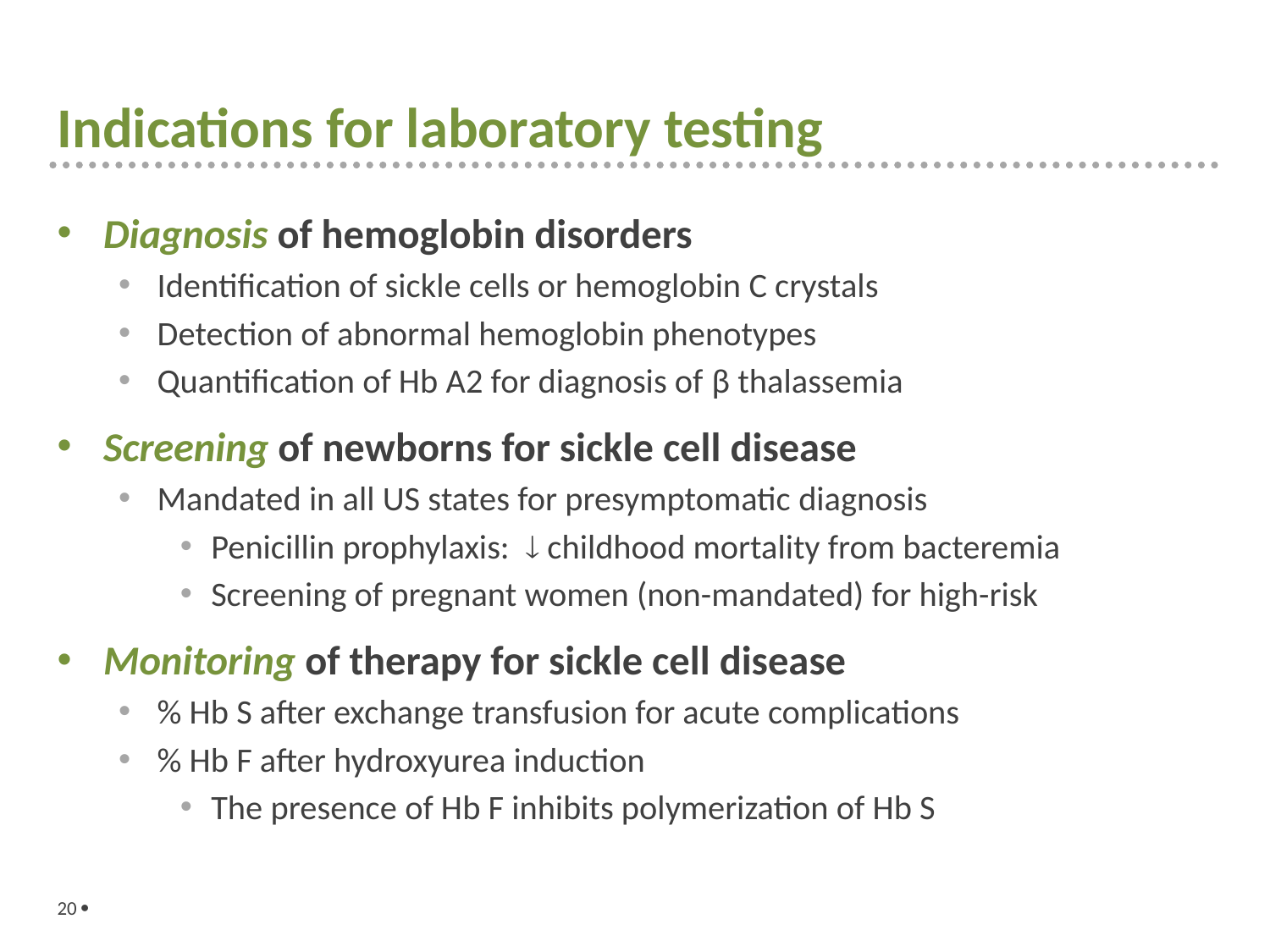

# Indications for laboratory testing
Diagnosis of hemoglobin disorders
Identification of sickle cells or hemoglobin C crystals
Detection of abnormal hemoglobin phenotypes
Quantification of Hb A2 for diagnosis of β thalassemia
Screening of newborns for sickle cell disease
Mandated in all US states for presymptomatic diagnosis
Penicillin prophylaxis:  ↓ childhood mortality from bacteremia
Screening of pregnant women (non-mandated) for high-risk
Monitoring of therapy for sickle cell disease
% Hb S after exchange transfusion for acute complications
% Hb F after hydroxyurea induction
The presence of Hb F inhibits polymerization of Hb S
20 •